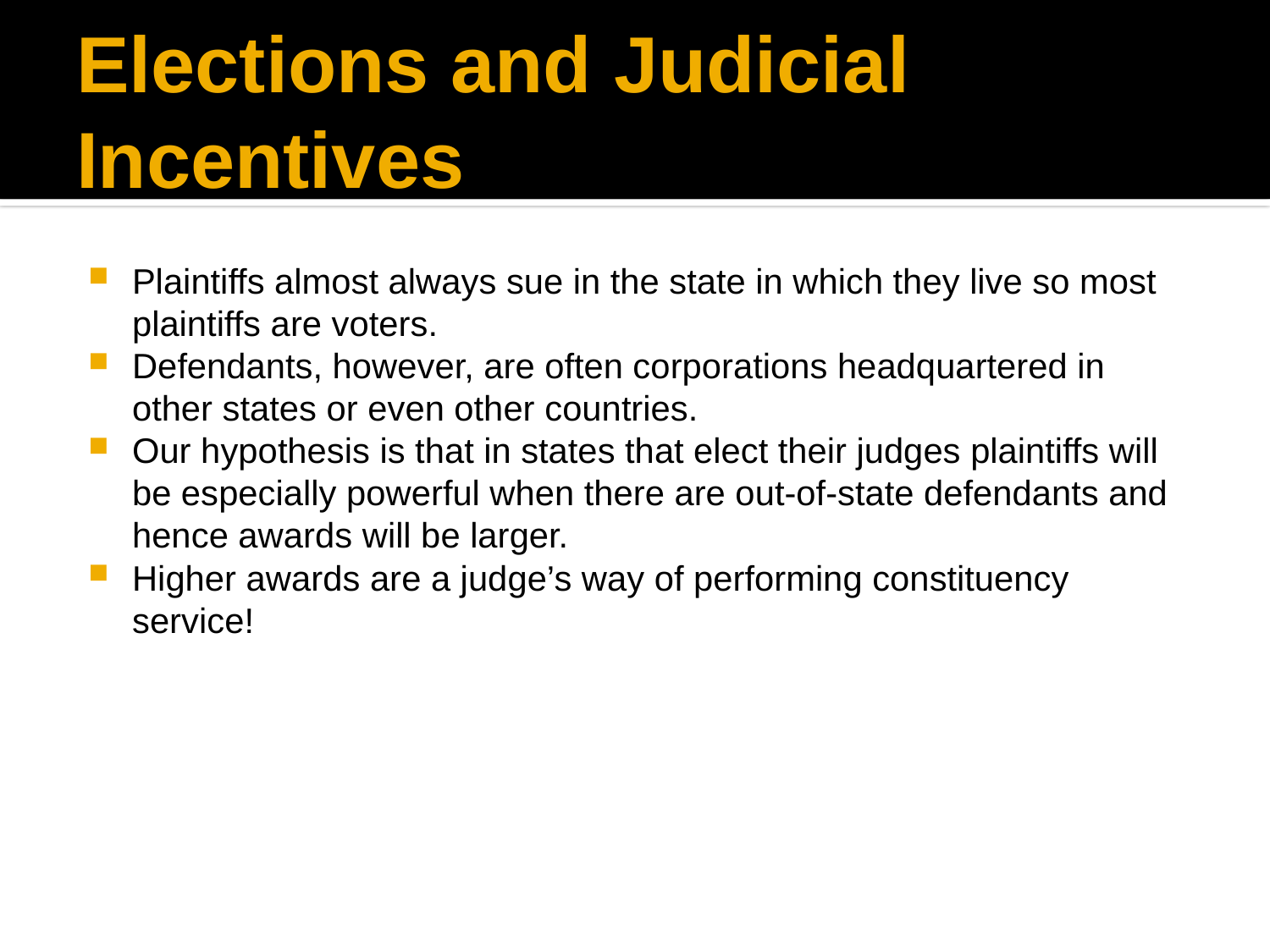

# Elections and Judicial Incentives
Plaintiffs almost always sue in the state in which they live so most plaintiffs are voters.
Defendants, however, are often corporations headquartered in other states or even other countries.
Our hypothesis is that in states that elect their judges plaintiffs will be especially powerful when there are out-of-state defendants and hence awards will be larger.
Higher awards are a judge’s way of performing constituency service!